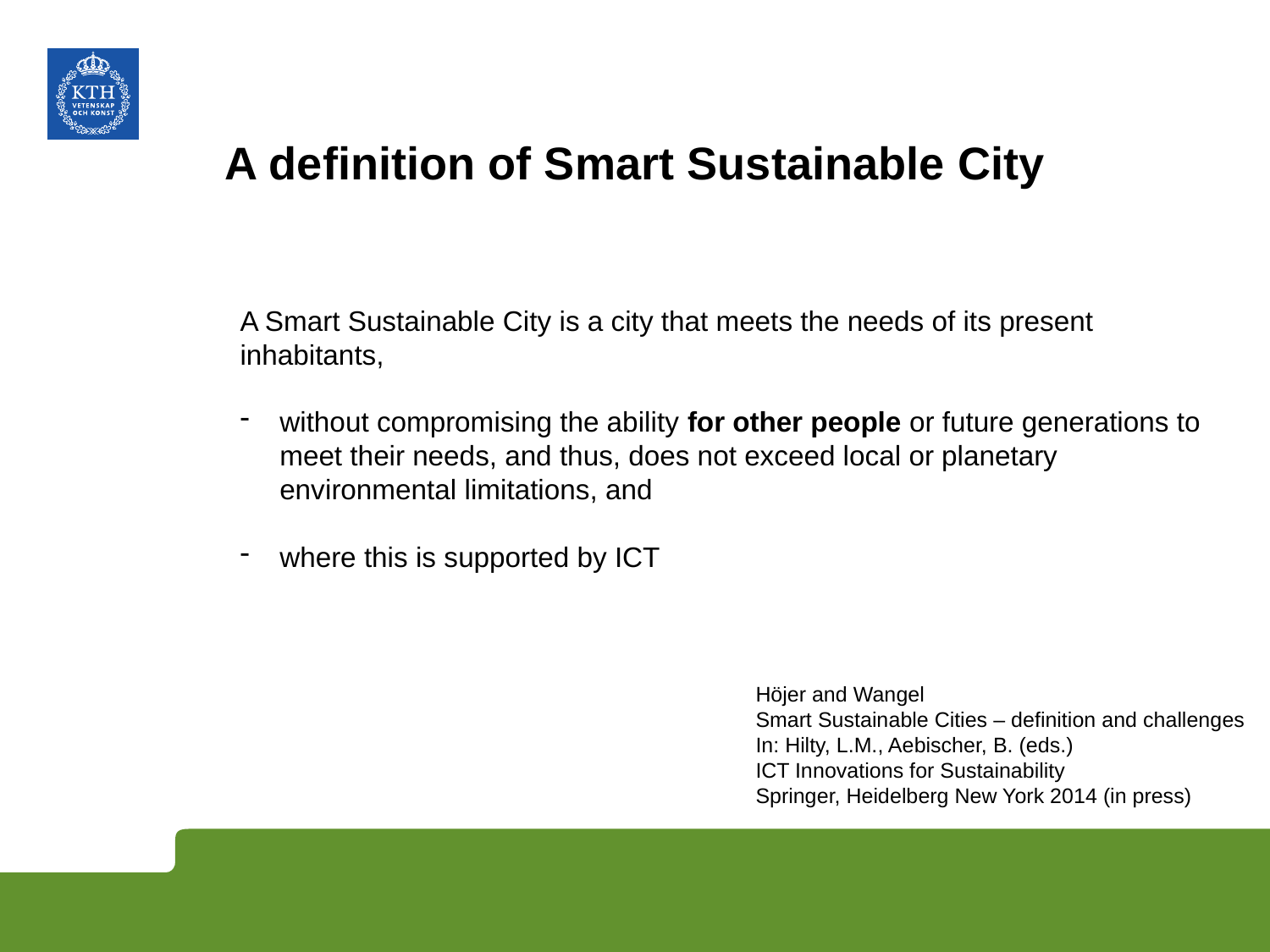

# A definition of Smart Sustainable City
A Smart Sustainable City is a city that meets the needs of its present inhabitants,
without compromising the ability for other people or future generations to meet their needs, and thus, does not exceed local or planetary environmental limitations, and
where this is supported by ICT

Höjer and Wangel
Smart Sustainable Cities – definition and challenges
In: Hilty, L.M., Aebischer, B. (eds.)
ICT Innovations for Sustainability
Springer, Heidelberg New York 2014 (in press)